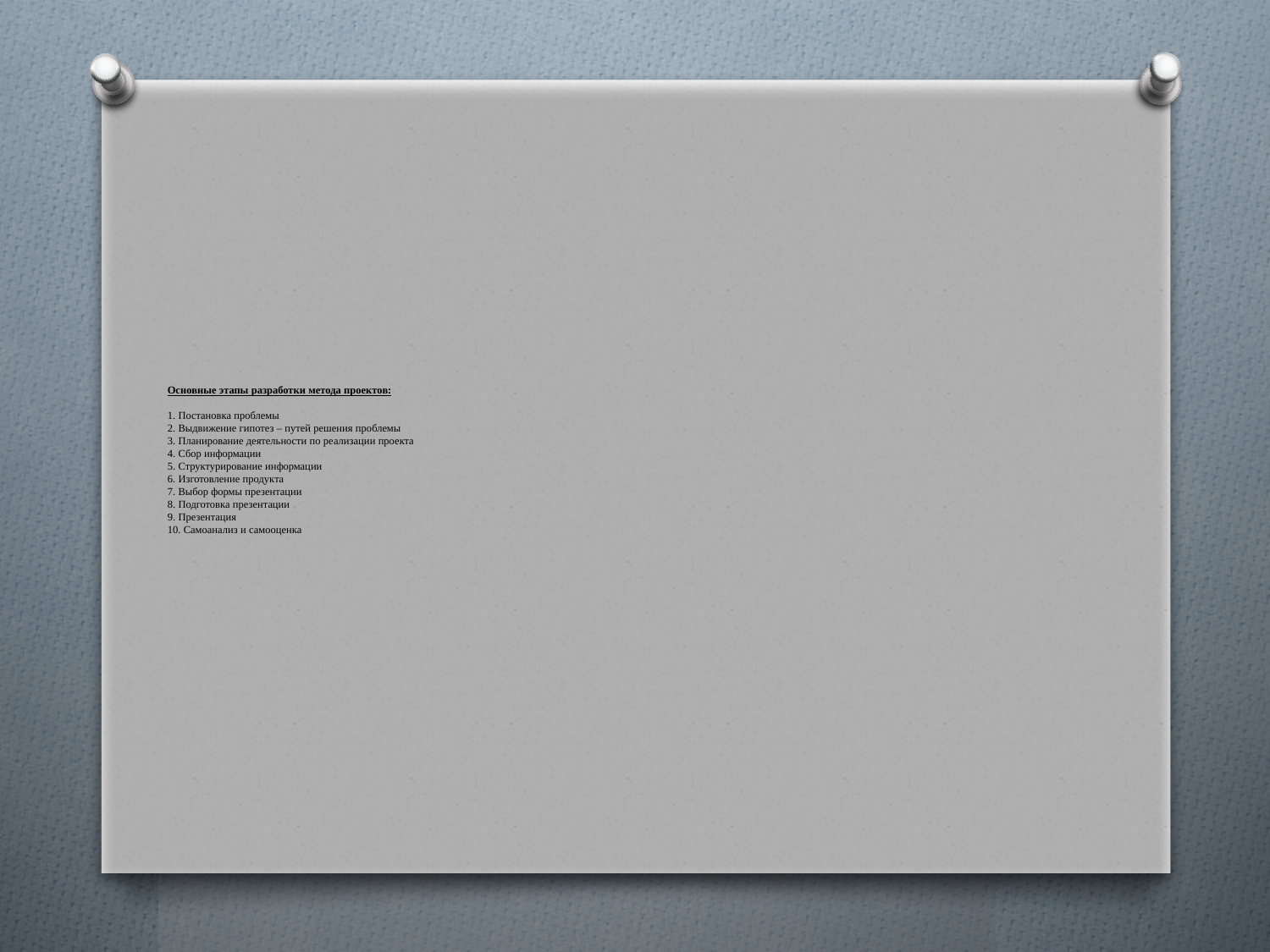

# Основные этапы разработки метода проектов: 1. Постановка проблемы 2. Выдвижение гипотез – путей решения проблемы 3. Планирование деятельности по реализации проекта 4. Сбор информации 5. Структурирование информации 6. Изготовление продукта 7. Выбор формы презентации 8. Подготовка презентации 9. Презентация 10. Самоанализ и самооценка